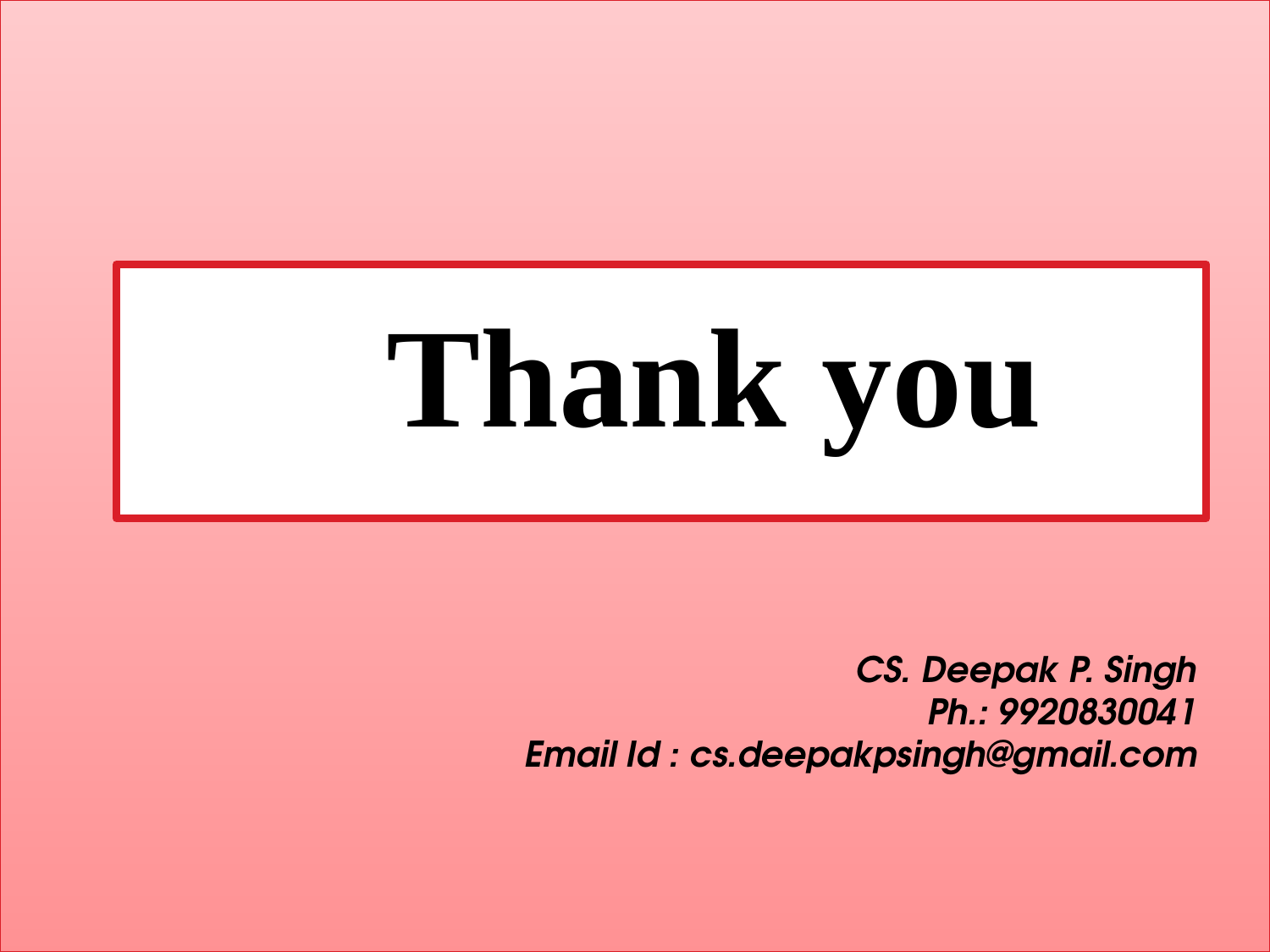

Thank you

CS. Deepak P. Singh
Ph.: 9920830041
Email Id : cs.deepakpsingh@gmail.com